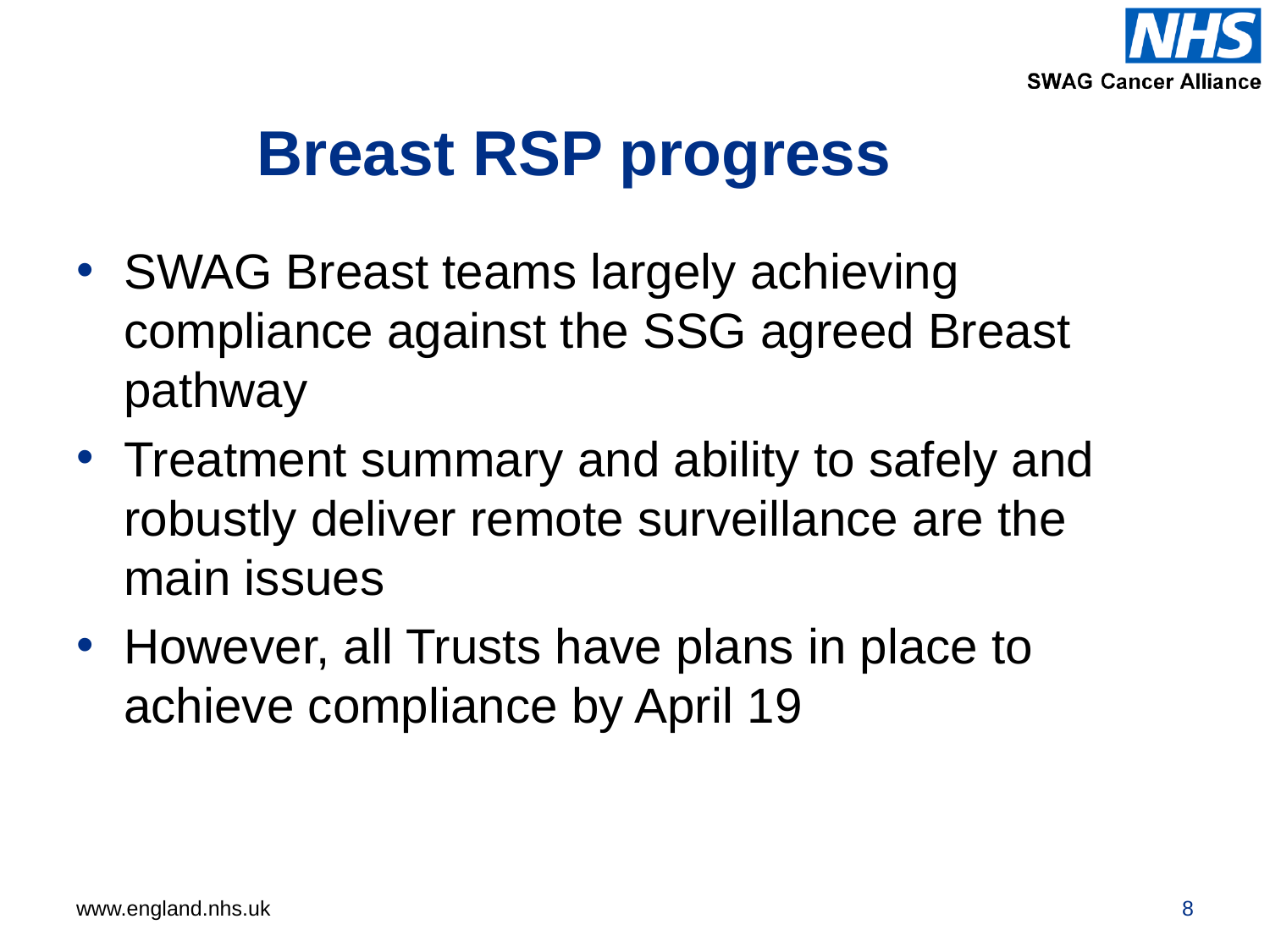

# Breast RSP progress
SWAG Breast teams largely achieving compliance against the SSG agreed Breast pathway
Treatment summary and ability to safely and robustly deliver remote surveillance are the main issues
However, all Trusts have plans in place to achieve compliance by April 19

8